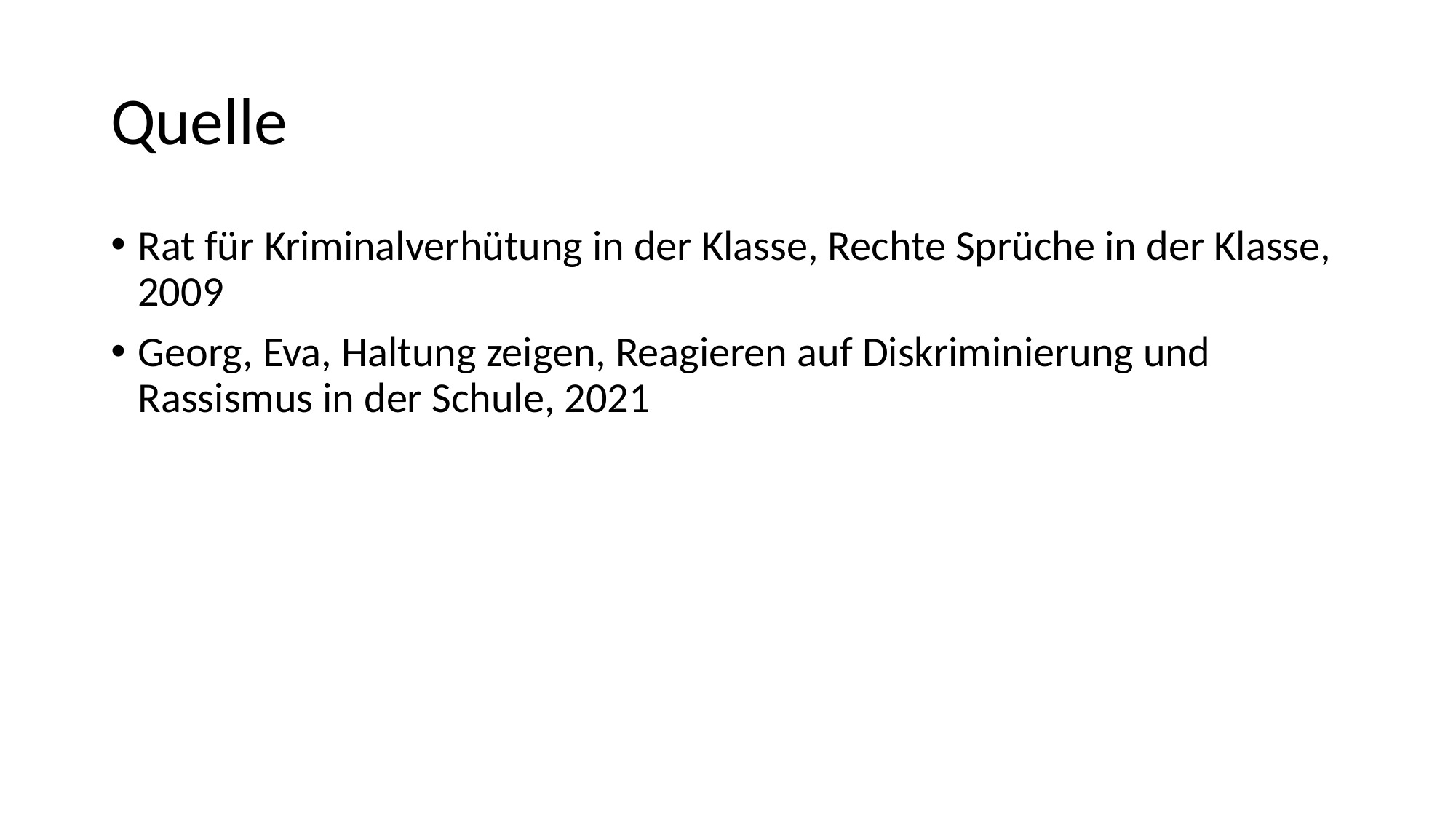

Quelle
Rat für Kriminalverhütung in der Klasse, Rechte Sprüche in der Klasse, 2009
Georg, Eva, Haltung zeigen, Reagieren auf Diskriminierung und Rassismus in der Schule, 2021